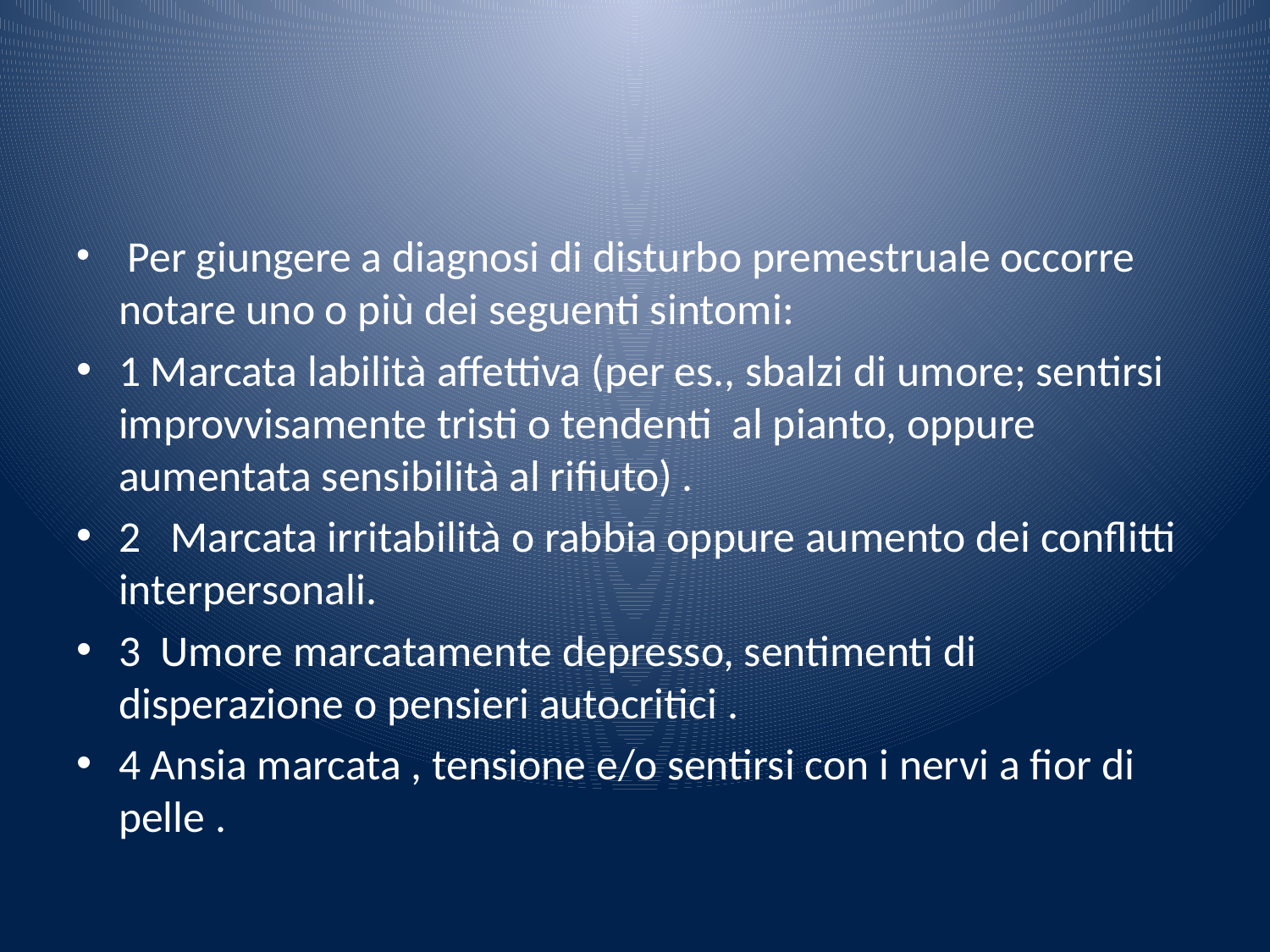

#
 Per giungere a diagnosi di disturbo premestruale occorre notare uno o più dei seguenti sintomi:
1 Marcata labilità affettiva (per es., sbalzi di umore; sentirsi improvvisamente tristi o tendenti  al pianto, oppure aumentata sensibilità al rifiuto) .
2   Marcata irritabilità o rabbia oppure aumento dei conflitti interpersonali.
3  Umore marcatamente depresso, sentimenti di disperazione o pensieri autocritici .
4 Ansia marcata , tensione e/o sentirsi con i nervi a fior di pelle .